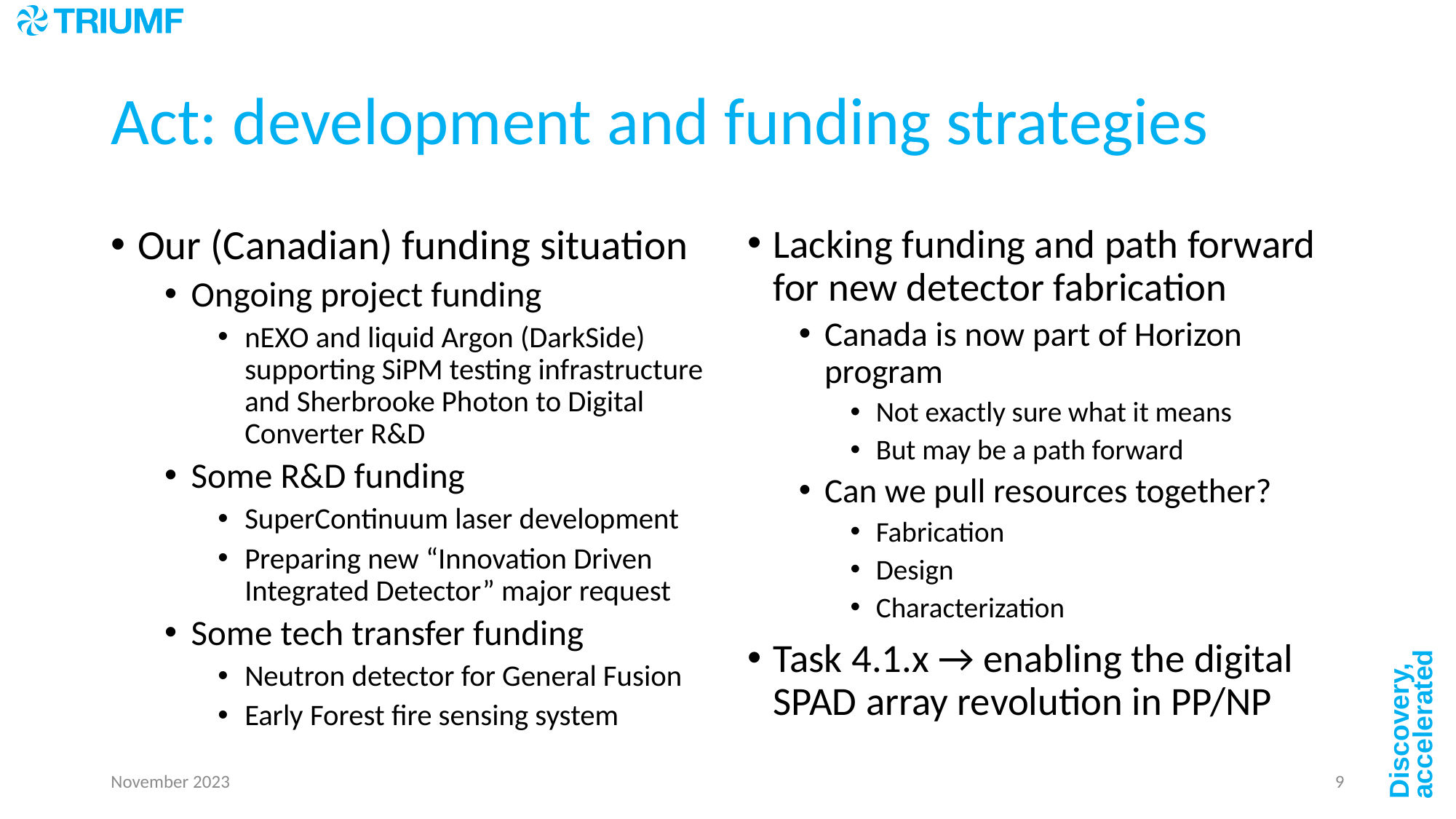

# Act: development and funding strategies
Our (Canadian) funding situation
Ongoing project funding
nEXO and liquid Argon (DarkSide) supporting SiPM testing infrastructure and Sherbrooke Photon to Digital Converter R&D
Some R&D funding
SuperContinuum laser development
Preparing new “Innovation Driven Integrated Detector” major request
Some tech transfer funding
Neutron detector for General Fusion
Early Forest fire sensing system
Lacking funding and path forward for new detector fabrication
Canada is now part of Horizon program
Not exactly sure what it means
But may be a path forward
Can we pull resources together?
Fabrication
Design
Characterization
Task 4.1.x → enabling the digital SPAD array revolution in PP/NP
November 2023
9